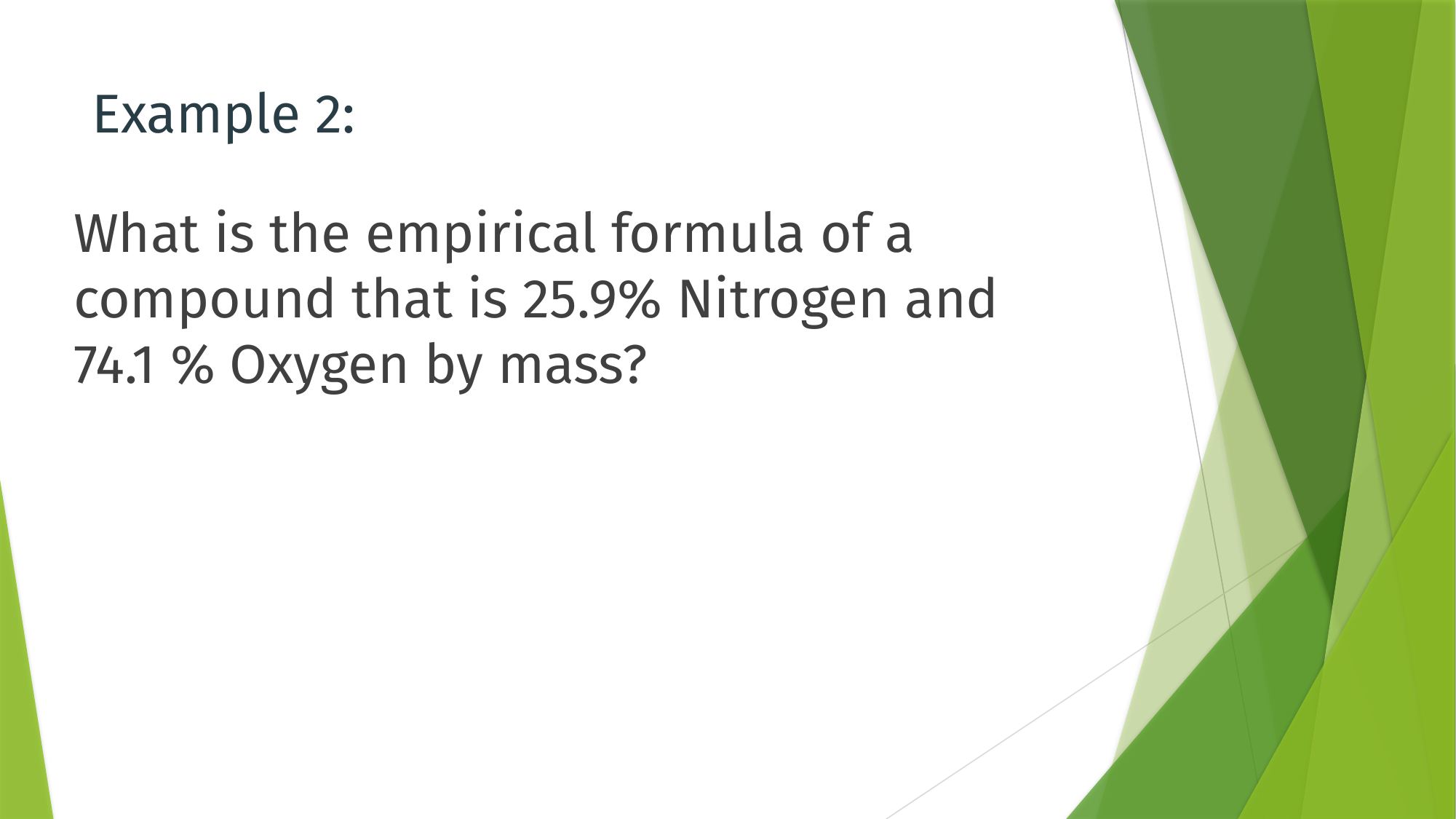

# Example 2:
What is the empirical formula of a compound that is 25.9% Nitrogen and 74.1 % Oxygen by mass?